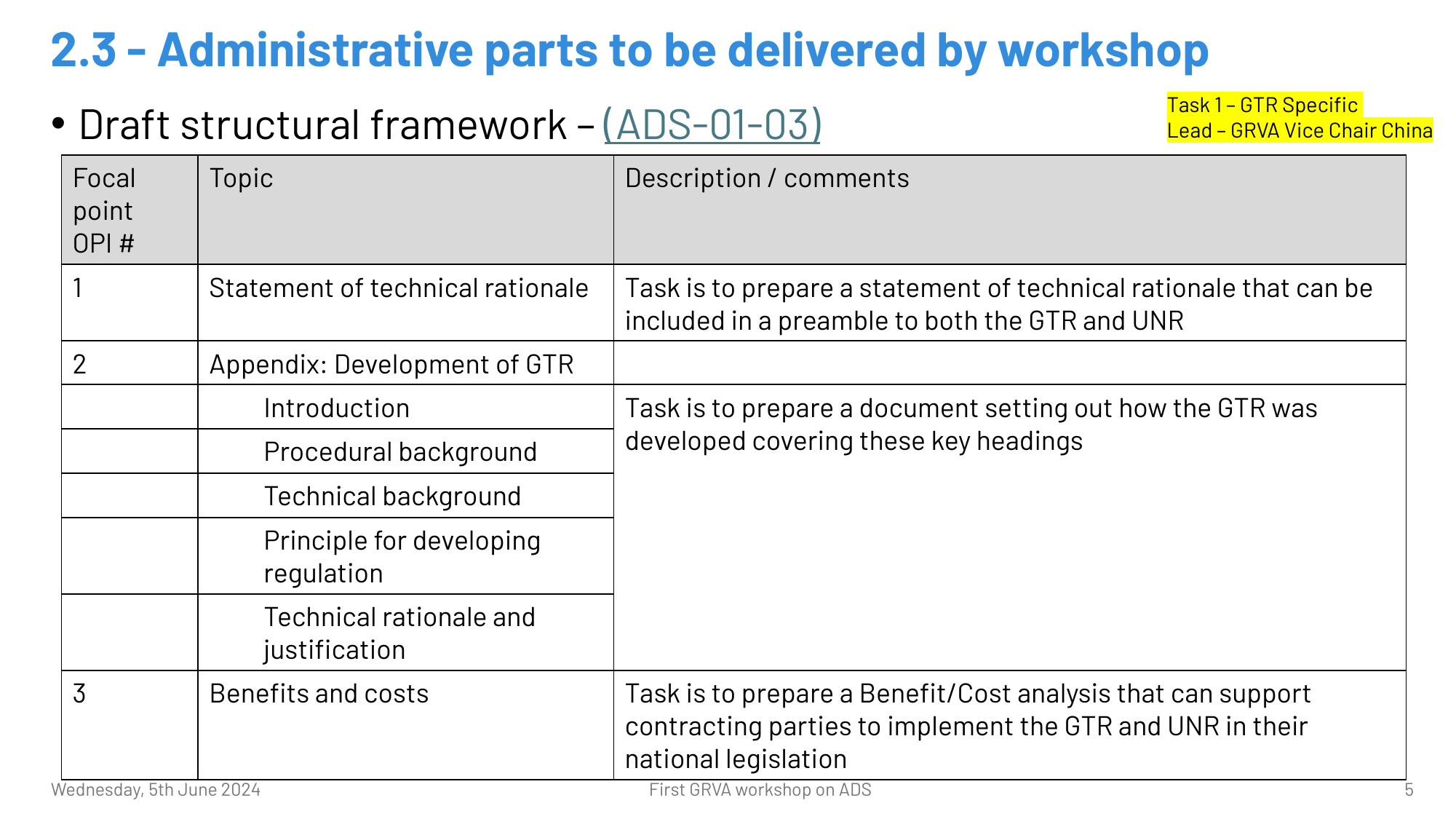

# 2.3 - Administrative parts to be delivered by workshop
Draft structural framework – (ADS-01-03)
Task 1 – GTR Specific
Lead – GRVA Vice Chair China
| Focal point OPI # | Topic | Description / comments |
| --- | --- | --- |
| 1 | Statement of technical rationale | Task is to prepare a statement of technical rationale that can be included in a preamble to both the GTR and UNR |
| 2 | Appendix: Development of GTR |  |
|  | Introduction | Task is to prepare a document setting out how the GTR was developed covering these key headings |
|  | Procedural background |  |
|  | Technical background |  |
|  | Principle for developing regulation |  |
|  | Technical rationale and justification |  |
| 3 | Benefits and costs | Task is to prepare a Benefit/Cost analysis that can support contracting parties to implement the GTR and UNR in their national legislation |
Wednesday, 5th June 2024
First GRVA workshop on ADS
5